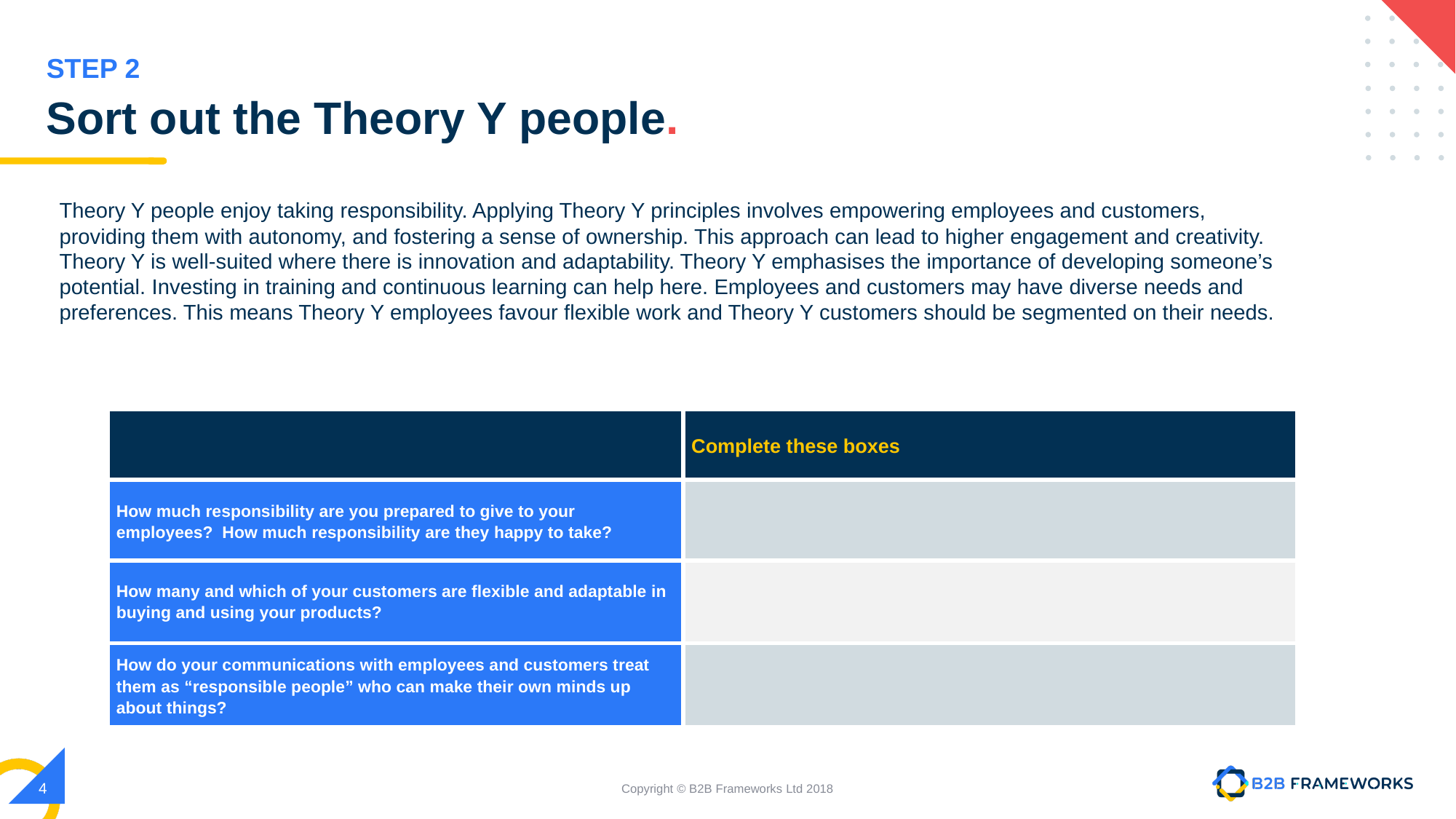

# Sort out the Theory Y people.
Theory Y people enjoy taking responsibility. Applying Theory Y principles involves empowering employees and customers, providing them with autonomy, and fostering a sense of ownership. This approach can lead to higher engagement and creativity.  Theory Y is well-suited where there is innovation and adaptability. Theory Y emphasises the importance of developing someone’s potential. Investing in training and continuous learning can help here. Employees and customers may have diverse needs and preferences. This means Theory Y employees favour flexible work and Theory Y customers should be segmented on their needs.
|  | Complete these boxes |
| --- | --- |
| How much responsibility are you prepared to give to your employees? How much responsibility are they happy to take? |  |
| How many and which of your customers are flexible and adaptable in buying and using your products? |  |
| How do your communications with employees and customers treat them as “responsible people” who can make their own minds up about things? |  |
4
Copyright © B2B Frameworks Ltd 2018